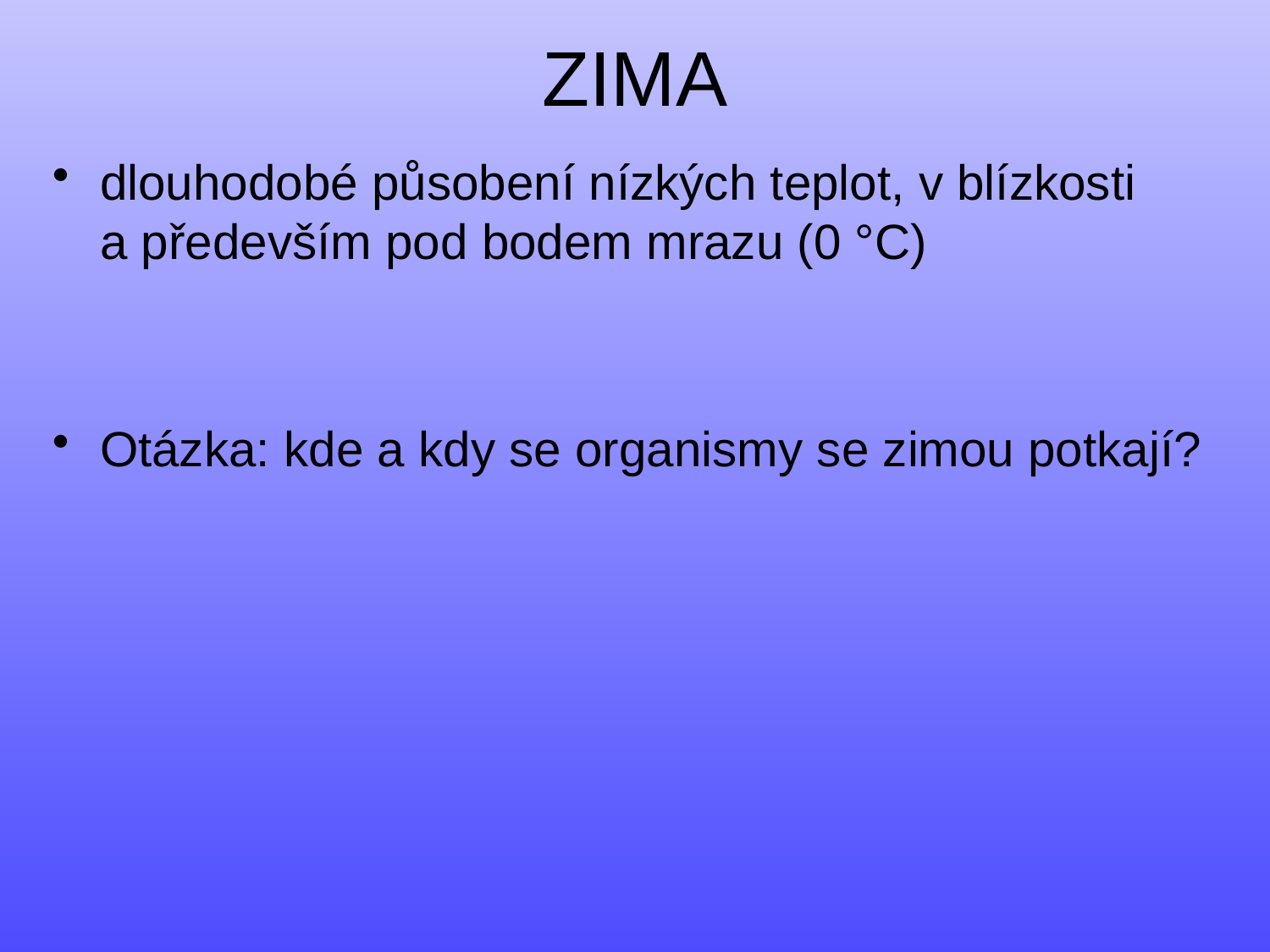

# ZIMA
dlouhodobé působení nízkých teplot, v blízkosti     a především pod bodem mrazu (0 °C)

Otázka: kde a kdy se organismy se zimou potkají?